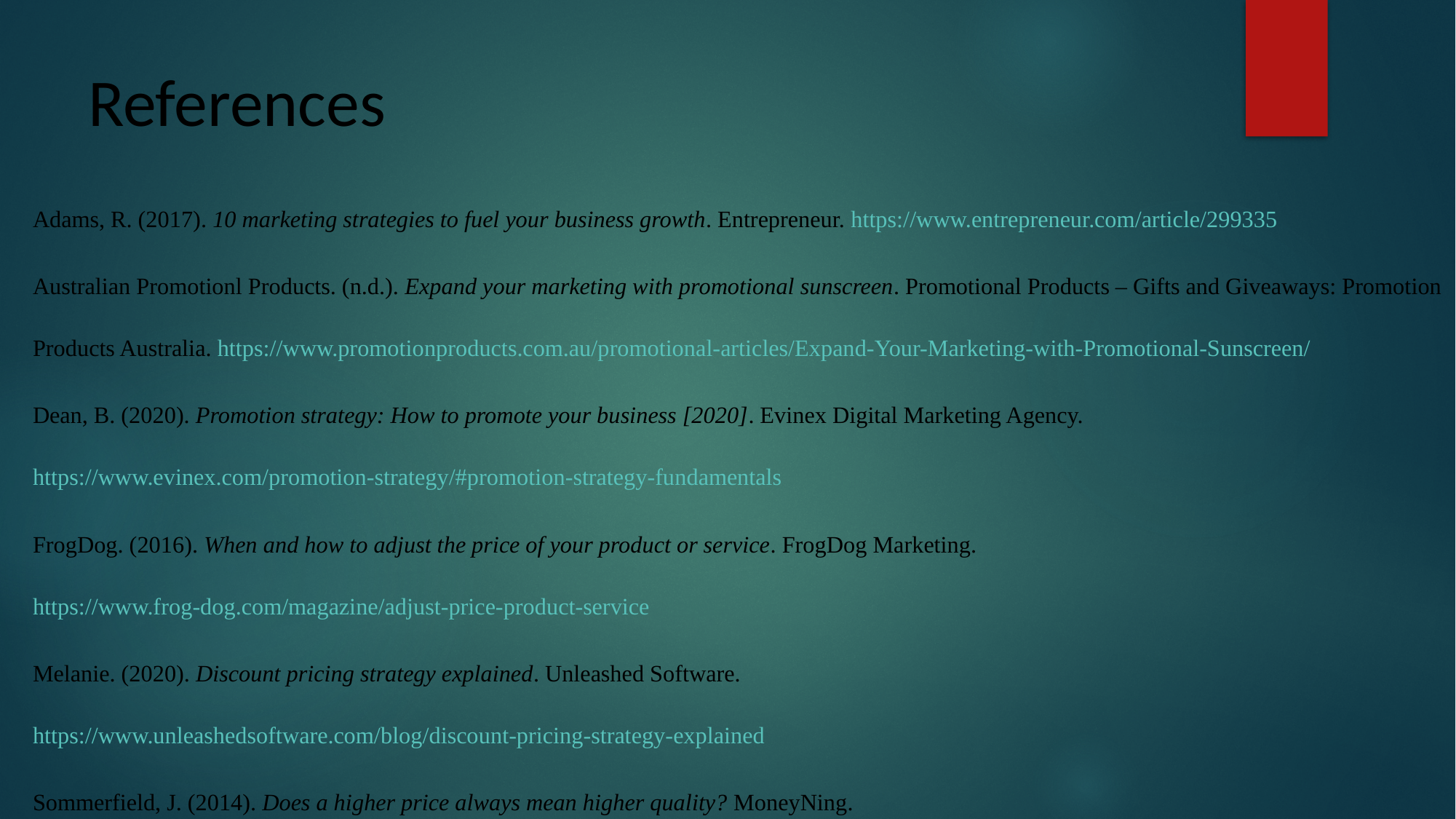

# References
Adams, R. (2017). 10 marketing strategies to fuel your business growth. Entrepreneur. https://www.entrepreneur.com/article/299335
Australian Promotionl Products. (n.d.). Expand your marketing with promotional sunscreen. Promotional Products – Gifts and Giveaways: Promotion Products Australia. https://www.promotionproducts.com.au/promotional-articles/Expand-Your-Marketing-with-Promotional-Sunscreen/
Dean, B. (2020). Promotion strategy: How to promote your business [2020]. Evinex Digital Marketing Agency. https://www.evinex.com/promotion-strategy/#promotion-strategy-fundamentals
FrogDog. (2016). When and how to adjust the price of your product or service. FrogDog Marketing. https://www.frog-dog.com/magazine/adjust-price-product-service
Melanie. (2020). Discount pricing strategy explained. Unleashed Software. https://www.unleashedsoftware.com/blog/discount-pricing-strategy-explained
Sommerfield, J. (2014). Does a higher price always mean higher quality? MoneyNing. https://moneyning.com/shopping-smart/does-a-higher-price-always-mean-higher-quality/
Oakland. (2017). Budget monitoring. Oakland University. https://oakland.edu/budget/budget-monitoring/#:~:text=Budget%20monitoring%20process,involved%20in%20resolving%20outstanding%20issues